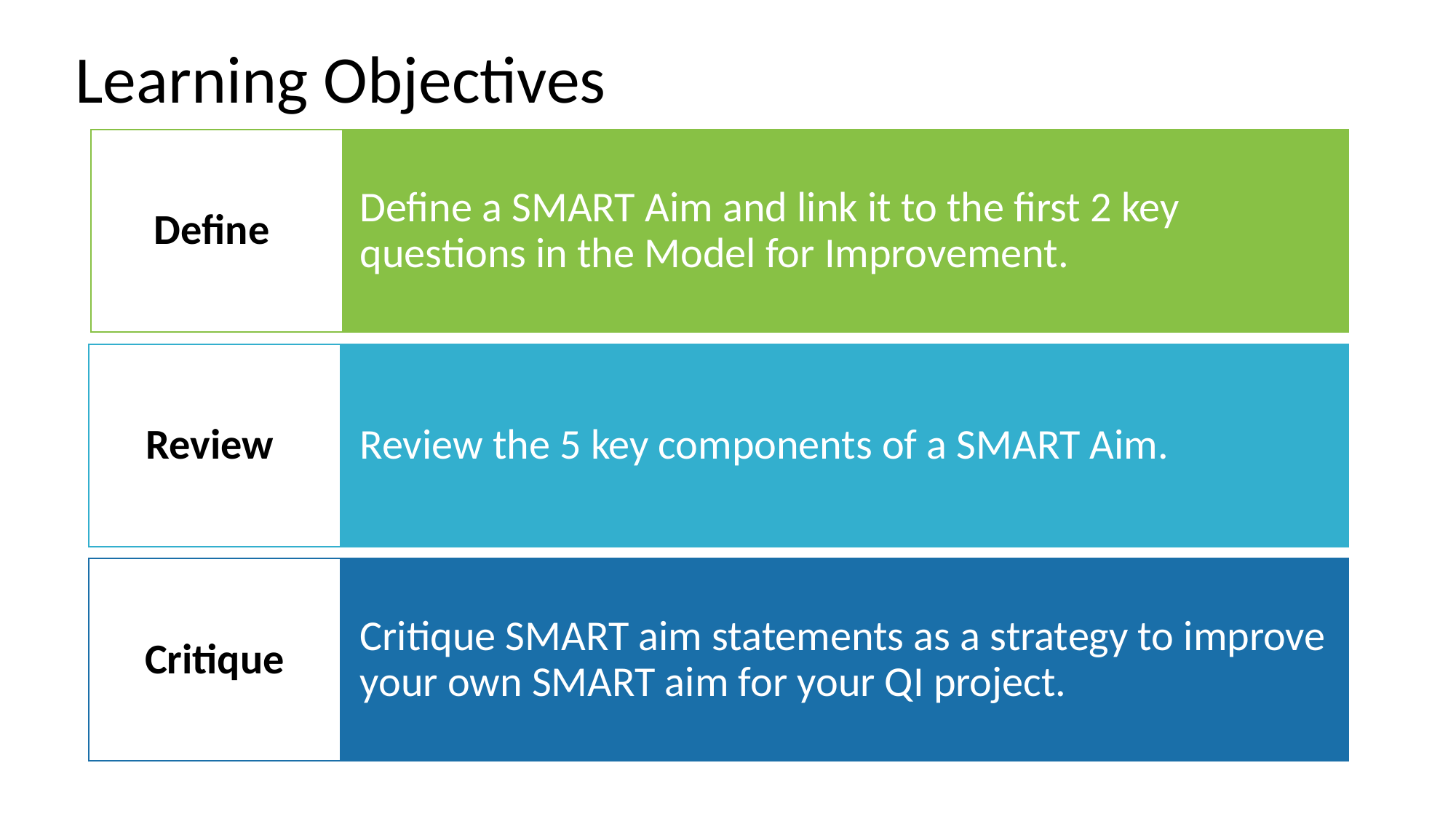

Learning Objectives

Define

Define a SMART Aim and link it to the first 2 key  questions in the Model for Improvement.

Review

Review the 5 key components of a SMART Aim.

Critique

Critique SMART aim statements as a strategy to improve your own SMART aim for your QI project.